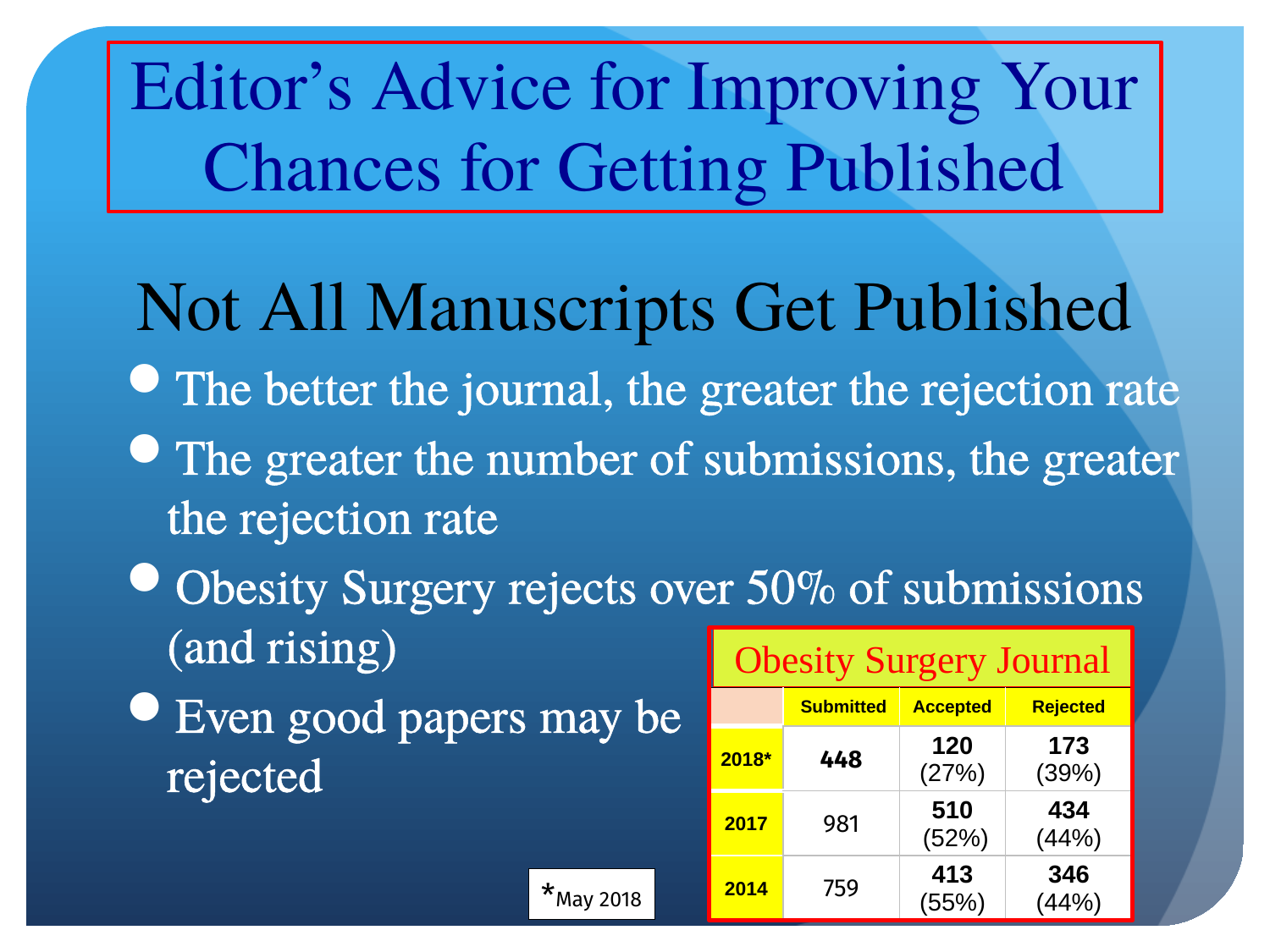

# Editor’s Advice for Improving Your Chances for Getting Published
Not All Manuscripts Get Published
The better the journal, the greater the rejection rate
The greater the number of submissions, the greater the rejection rate
Obesity Surgery rejects over 50% of submissions (and rising)
Even good papers may be                              rejected

Obesity Surgery Journal
|  | Submitted | Accepted | Rejected |
| --- | --- | --- | --- |
| 2018\* | 448 | 120 (27%) | 173 (39%) |
| 2017 | 981 | 510 (52%) | 434 (44%) |
| 2014 | 759 | 413 (55%) | 346 (44%) |
*May 2018